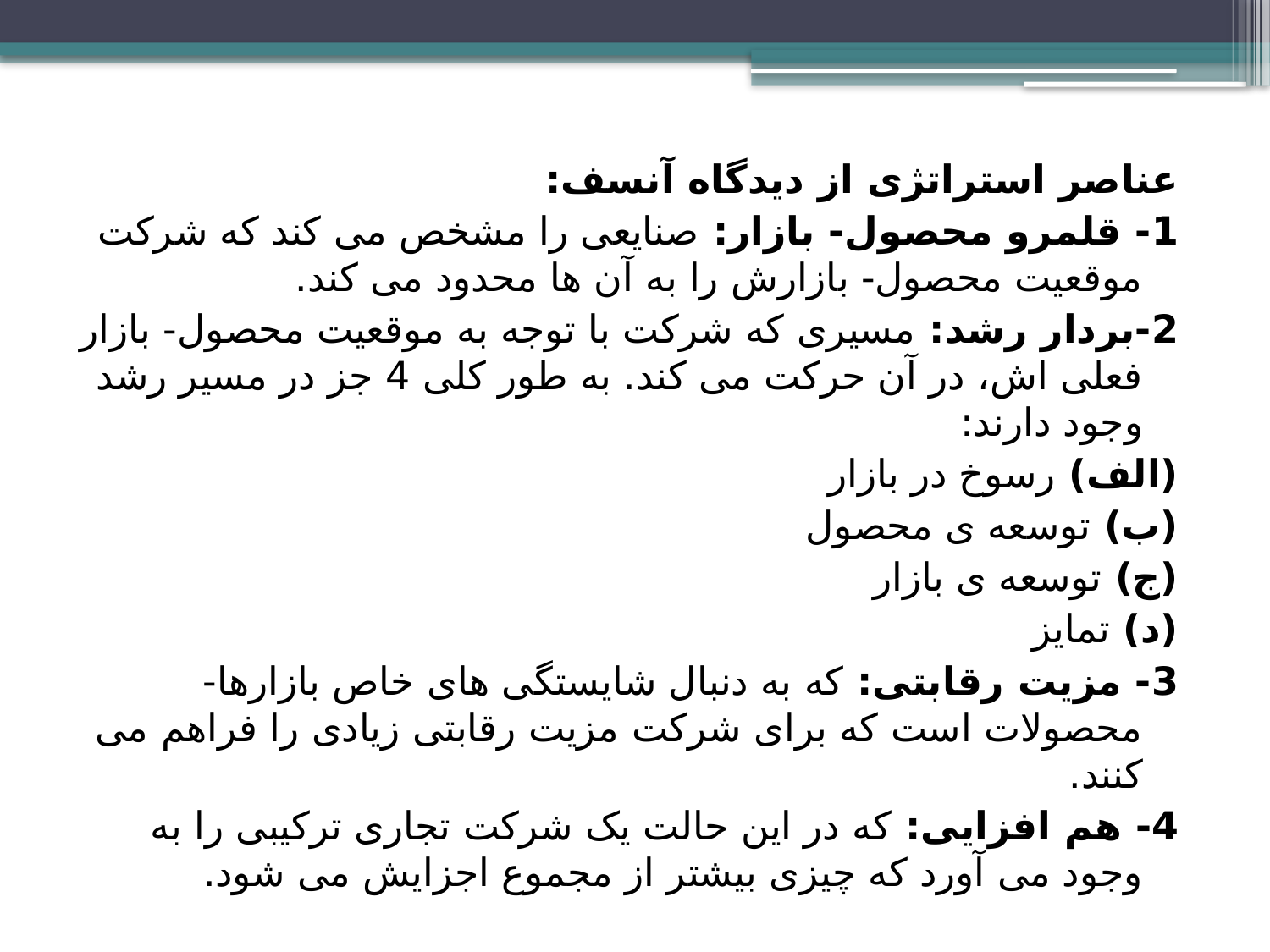

عناصر استراتژی از دیدگاه آنسف:
1- قلمرو محصول- بازار: صنایعی را مشخص می کند که شرکت موقعیت محصول- بازارش را به آن ها محدود می کند.
2-بردار رشد: مسیری که شرکت با توجه به موقعیت محصول- بازار فعلی اش، در آن حرکت می کند. به طور کلی 4 جز در مسیر رشد وجود دارند:
(الف) رسوخ در بازار
(ب) توسعه ی محصول
(ج) توسعه ی بازار
(د) تمایز
3- مزیت رقابتی: که به دنبال شایستگی های خاص بازارها- محصولات است که برای شرکت مزیت رقابتی زیادی را فراهم می کنند.
4- هم افزایی: که در این حالت یک شرکت تجاری ترکیبی را به وجود می آورد که چیزی بیشتر از مجموع اجزایش می شود.